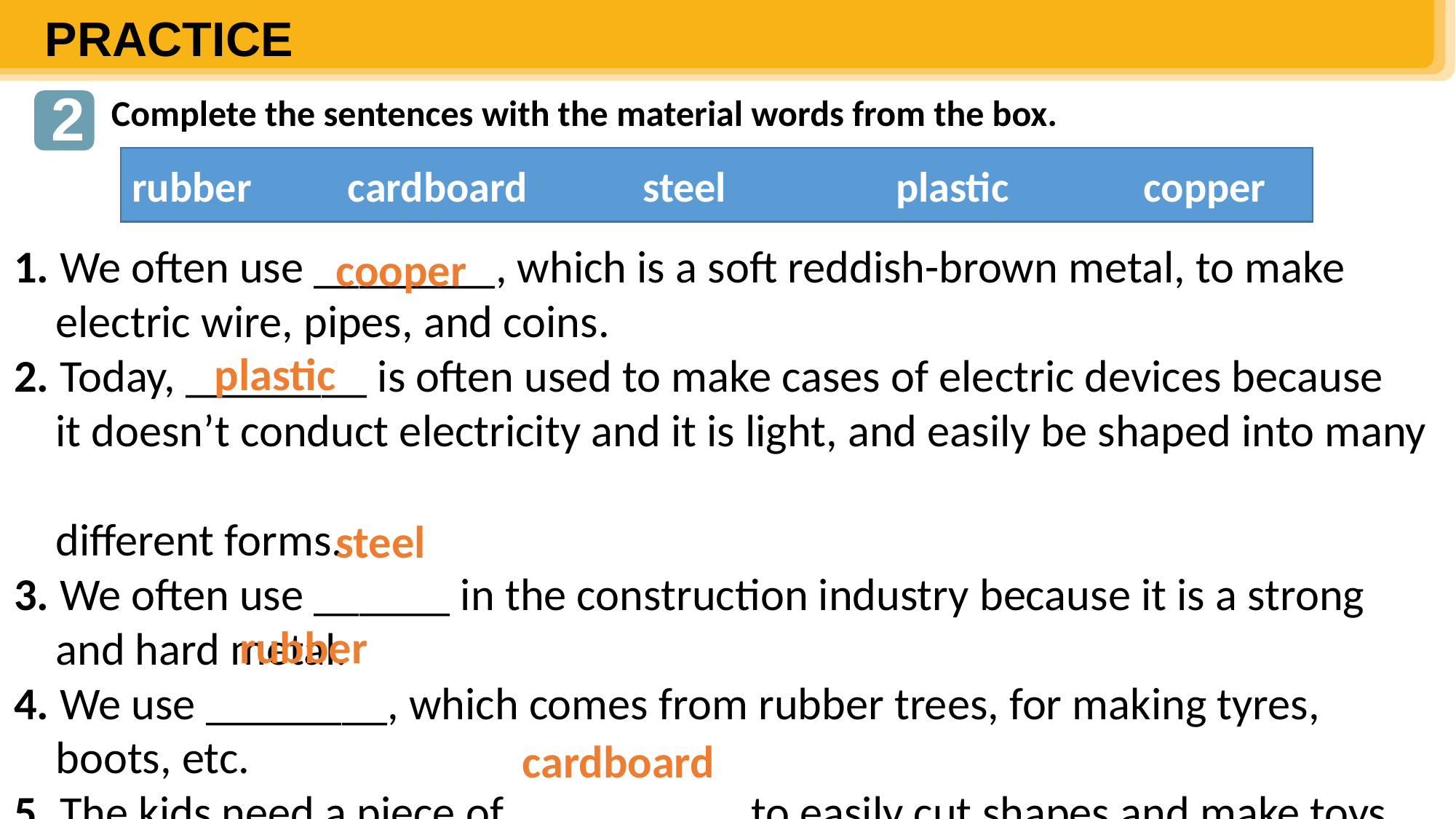

PRACTICE
2
Complete the sentences with the material words from the box.

rubber          cardboard            steel 		plastic              copper
1. We often use ________, which is a soft reddish-brown metal, to make
    electric wire, pipes, and coins.
2. Today, ________ is often used to make cases of electric devices because
    it doesn’t conduct electricity and it is light, and easily be shaped into many
    different forms.
3. We often use ______ in the construction industry because it is a strong
    and hard metal.
4. We use ________, which comes from rubber trees, for making tyres,
    boots, etc.
5. The kids need a piece of __________ to easily cut shapes and make toys.
cooper
plastic
steel
rubber
cardboard